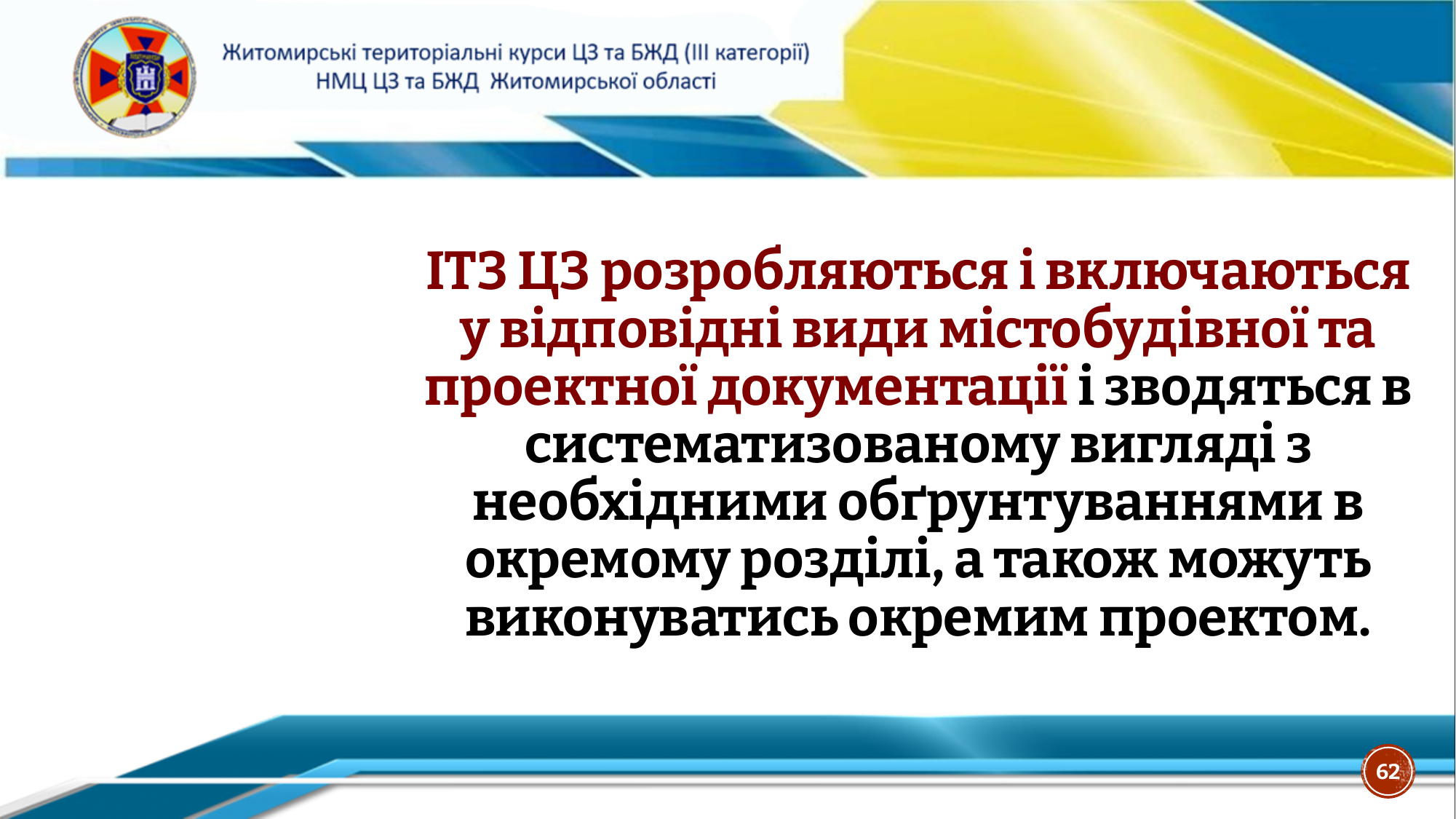

ІТЗ ЦЗ розробляються і включаються у відповідні види містобудівної та проектної документації і зводяться в систематизованому вигляді з необхідними обґрунтуваннями в окремому розділі, а також можуть виконуватись окремим проектом.
62